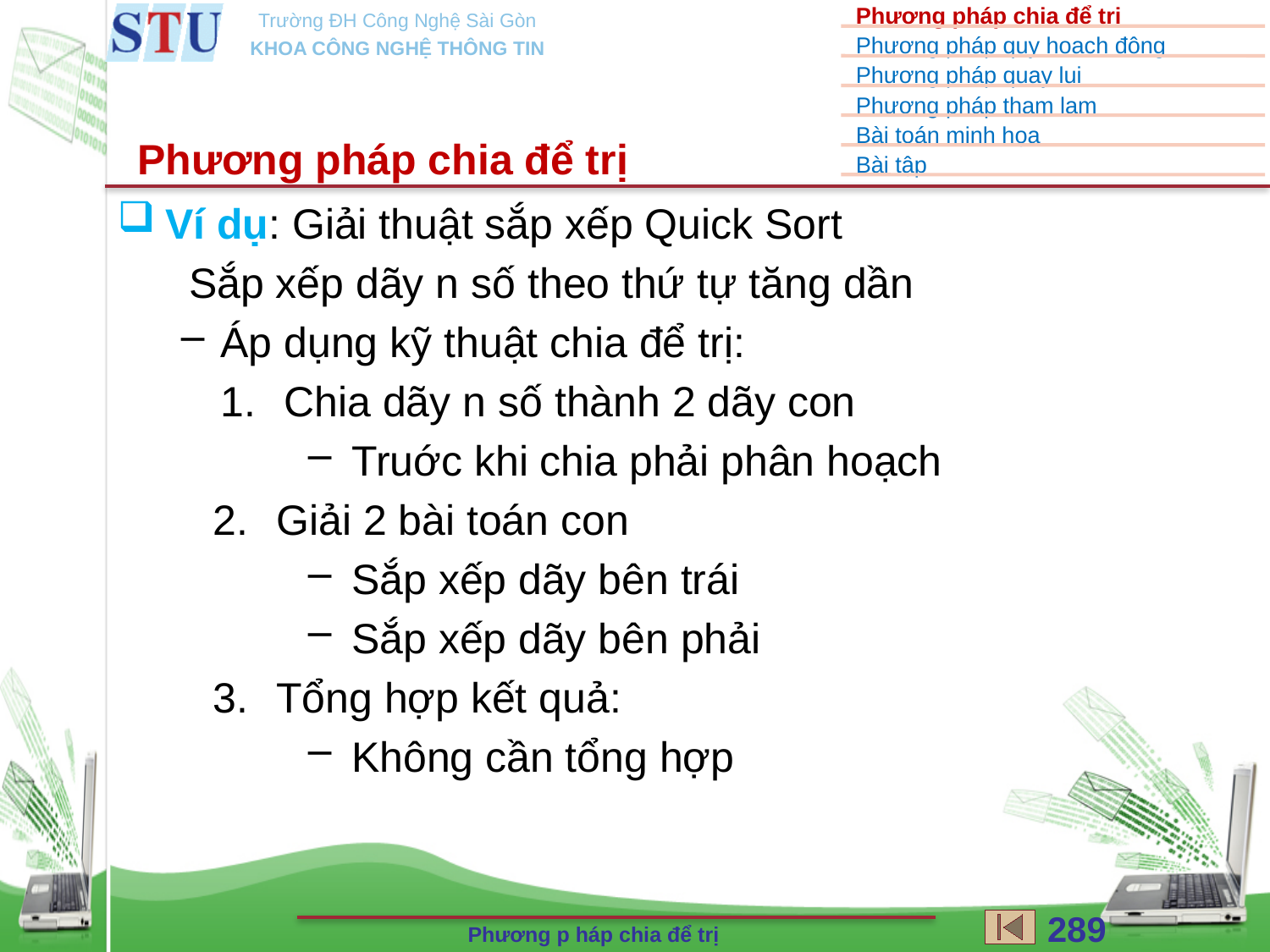

Phương pháp chia để trị
Phương pháp quy hoạch động
Phương pháp quay lui
Phương pháp tham lam
Bài toán minh họa
Bài tập
Phương pháp chia để trị
Ví dụ: Giải thuật sắp xếp Quick Sort
Sắp xếp dãy n số theo thứ tự tăng dần
Áp dụng kỹ thuật chia để trị:
Chia dãy n số thành 2 dãy con
 Truớc khi chia phải phân hoạch
Giải 2 bài toán con
 Sắp xếp dãy bên trái
 Sắp xếp dãy bên phải
Tổng hợp kết quả:
 Không cần tổng hợp
289
Phương p háp chia để trị